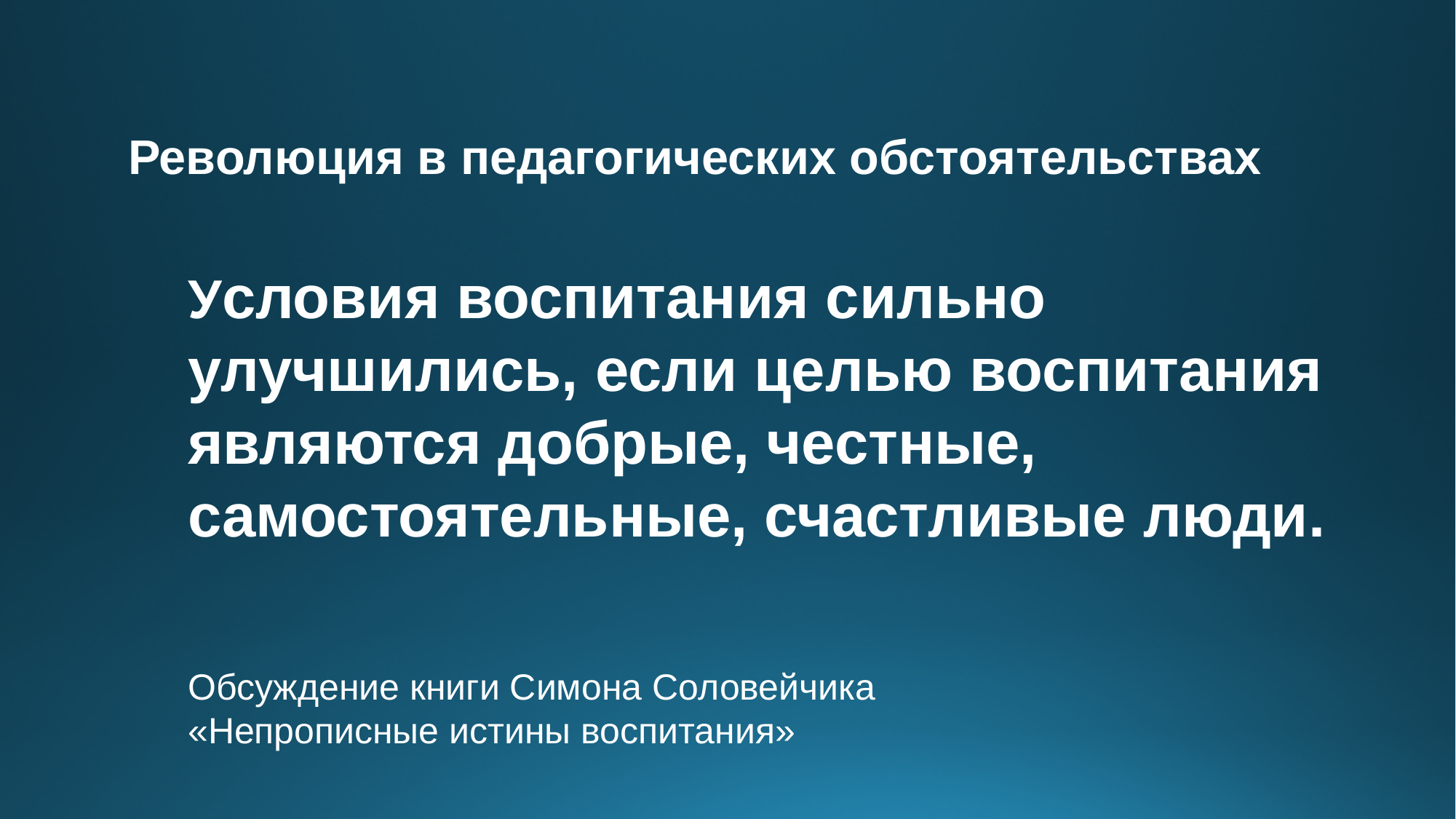

Революция в педагогических обстоятельствах
Условия воспитания сильно улучшились, если целью воспитания являются добрые, честные, самостоятельные, счастливые люди.
Обсуждение книги Симона Соловейчика
«Непрописные истины воспитания»